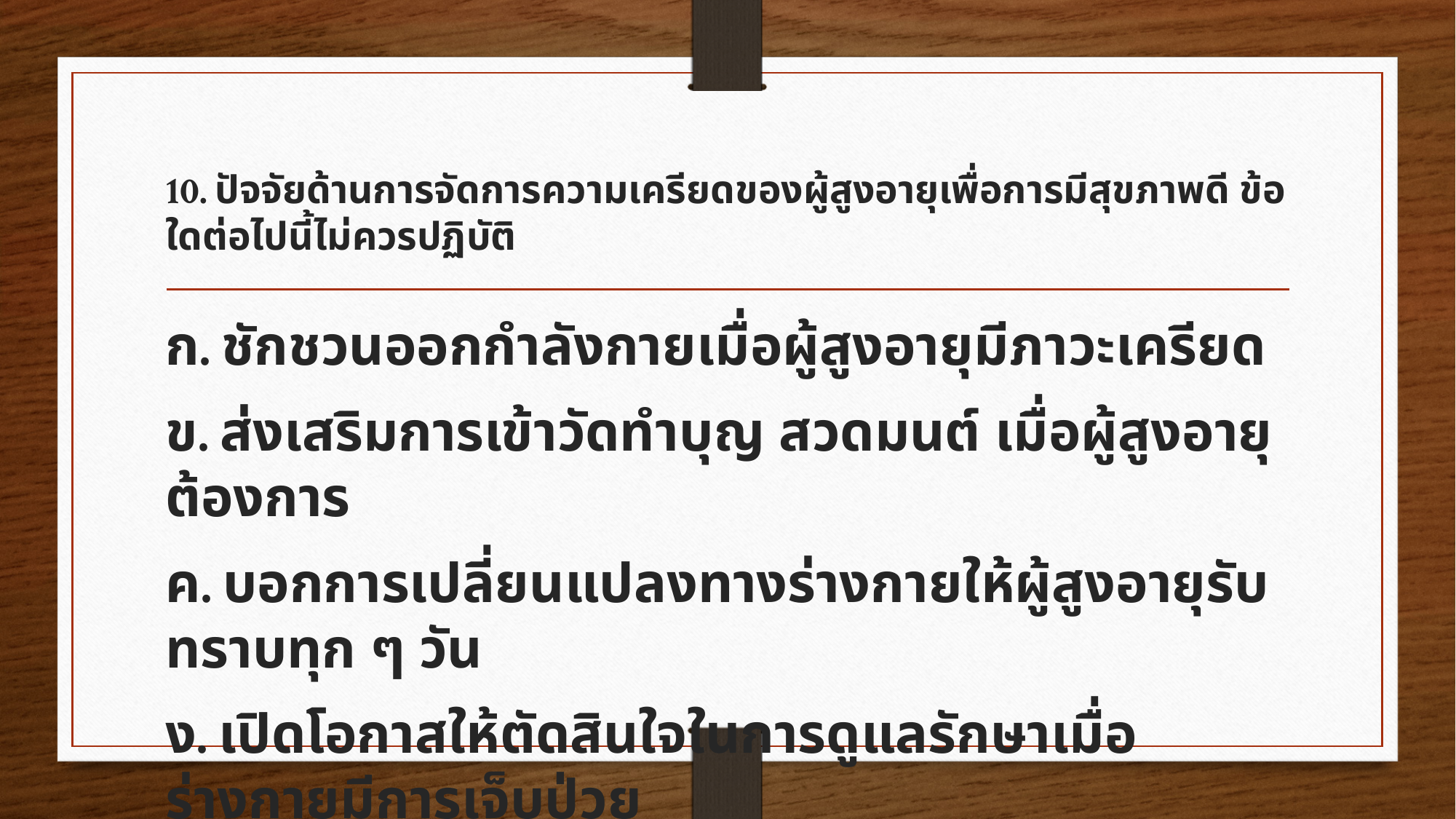

# 10. ปัจจัยด้านการจัดการความเครียดของผู้สูงอายุเพื่อการมีสุขภาพดี ข้อใดต่อไปนี้ไม่ควรปฏิบัติ
ก. ชักชวนออกกำลังกายเมื่อผู้สูงอายุมีภาวะเครียด
ข. ส่งเสริมการเข้าวัดทำบุญ สวดมนต์ เมื่อผู้สูงอายุต้องการ
ค. บอกการเปลี่ยนแปลงทางร่างกายให้ผู้สูงอายุรับทราบทุก ๆ วัน
ง. เปิดโอกาสให้ตัดสินใจในการดูแลรักษาเมื่อร่างกายมีการเจ็บป่วย